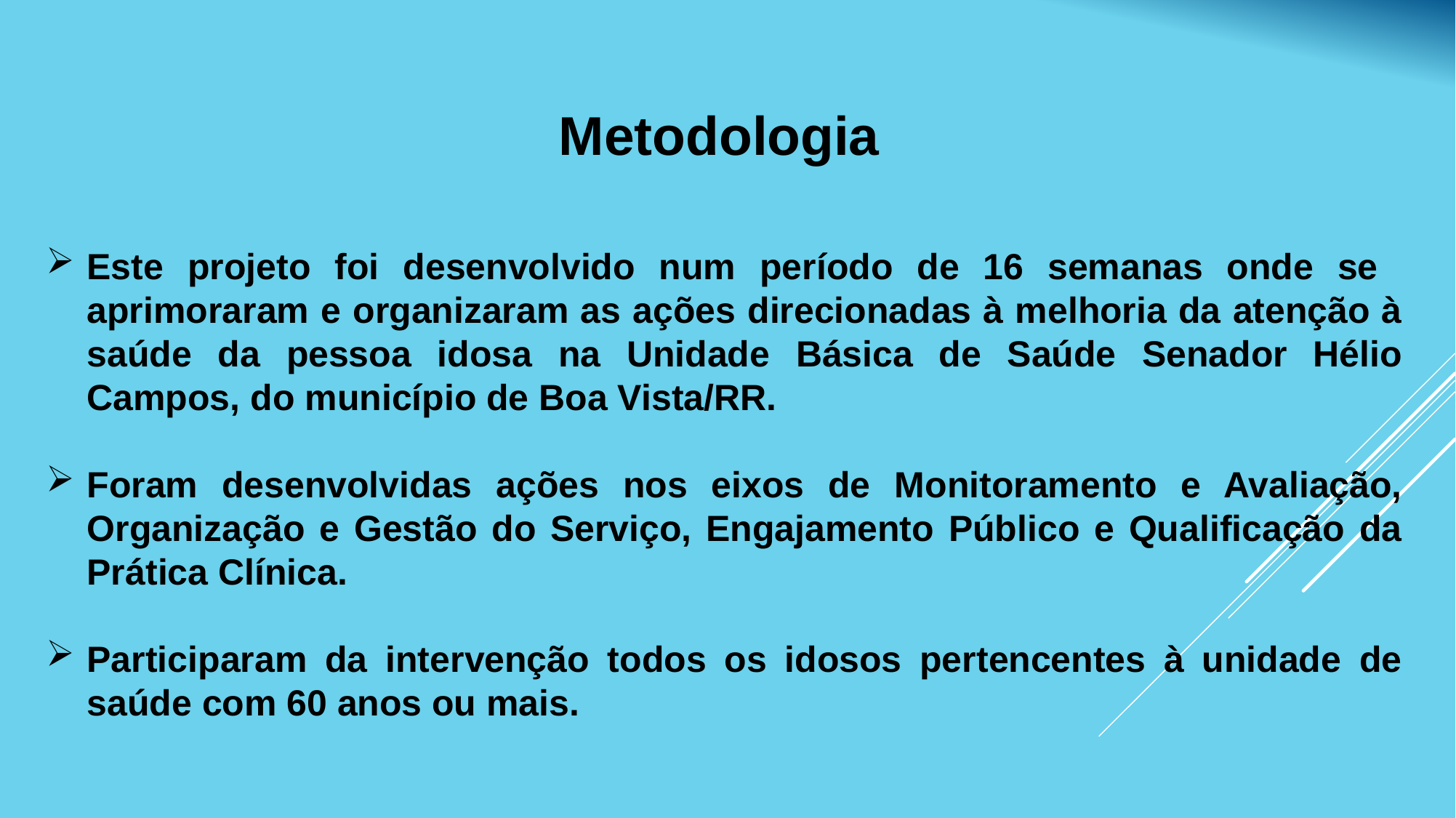

Metodologia

Este projeto foi desenvolvido num período de 16 semanas onde se  aprimoraram e organizaram as ações direcionadas à melhoria da atenção à saúde da pessoa idosa na Unidade Básica de Saúde Senador Hélio Campos, do município de Boa Vista/RR.

Foram desenvolvidas ações nos eixos de Monitoramento e Avaliação, Organização e Gestão do Serviço, Engajamento Público e Qualificação da Prática Clínica.

Participaram da intervenção todos os idosos pertencentes à unidade de saúde com 60 anos ou mais.